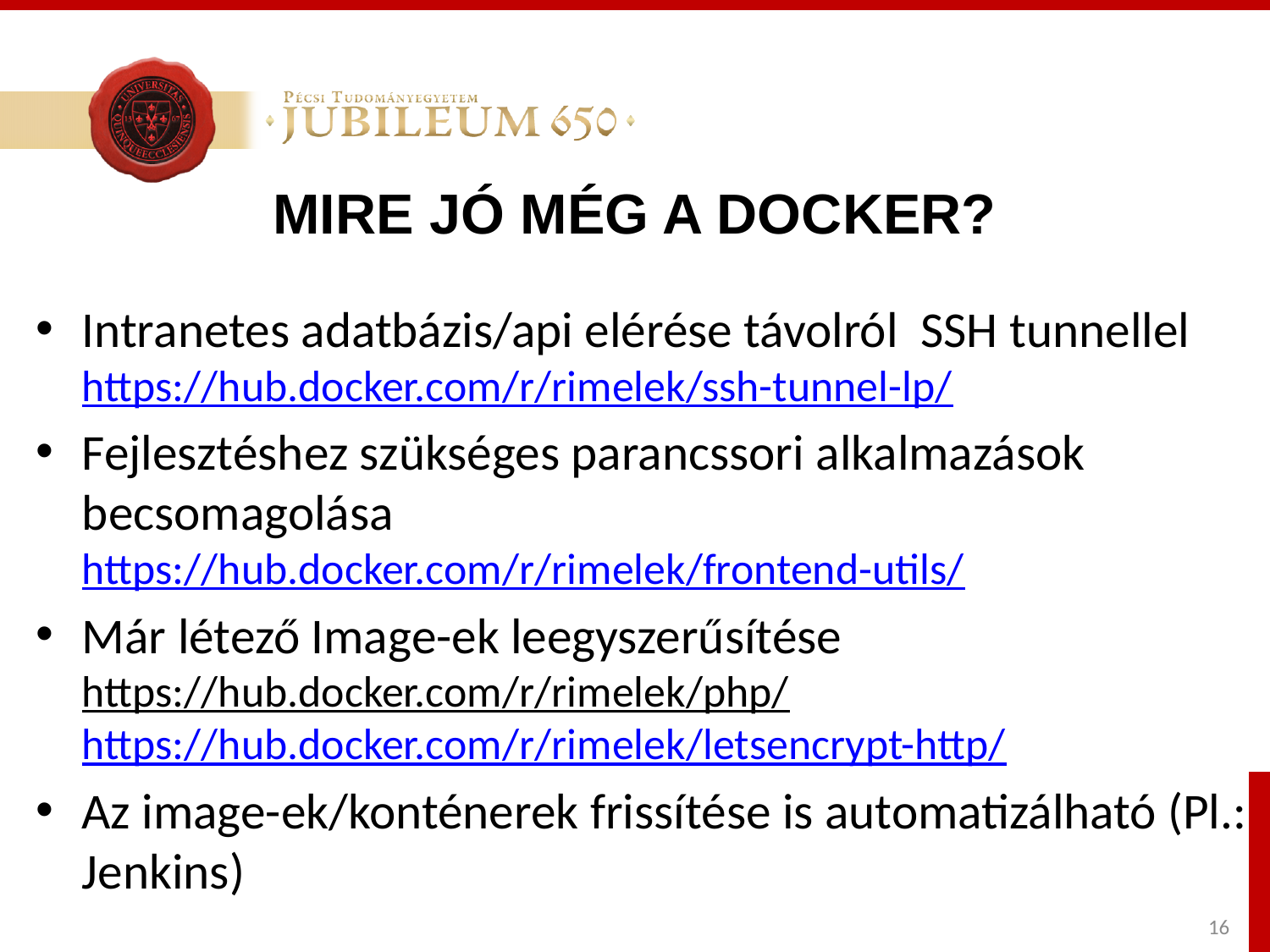

# MIRE JÓ MÉG A DOCKER?
Intranetes adatbázis/api elérése távolról  SSH tunnellel
https://hub.docker.com/r/rimelek/ssh-tunnel-lp/
Fejlesztéshez szükséges parancssori alkalmazások becsomagolása
https://hub.docker.com/r/rimelek/frontend-utils/
Már létező Image-ek leegyszerűsítése
https://hub.docker.com/r/rimelek/php/
https://hub.docker.com/r/rimelek/letsencrypt-http/
Az image-ek/konténerek frissítése is automatizálható (Pl.: Jenkins)

16